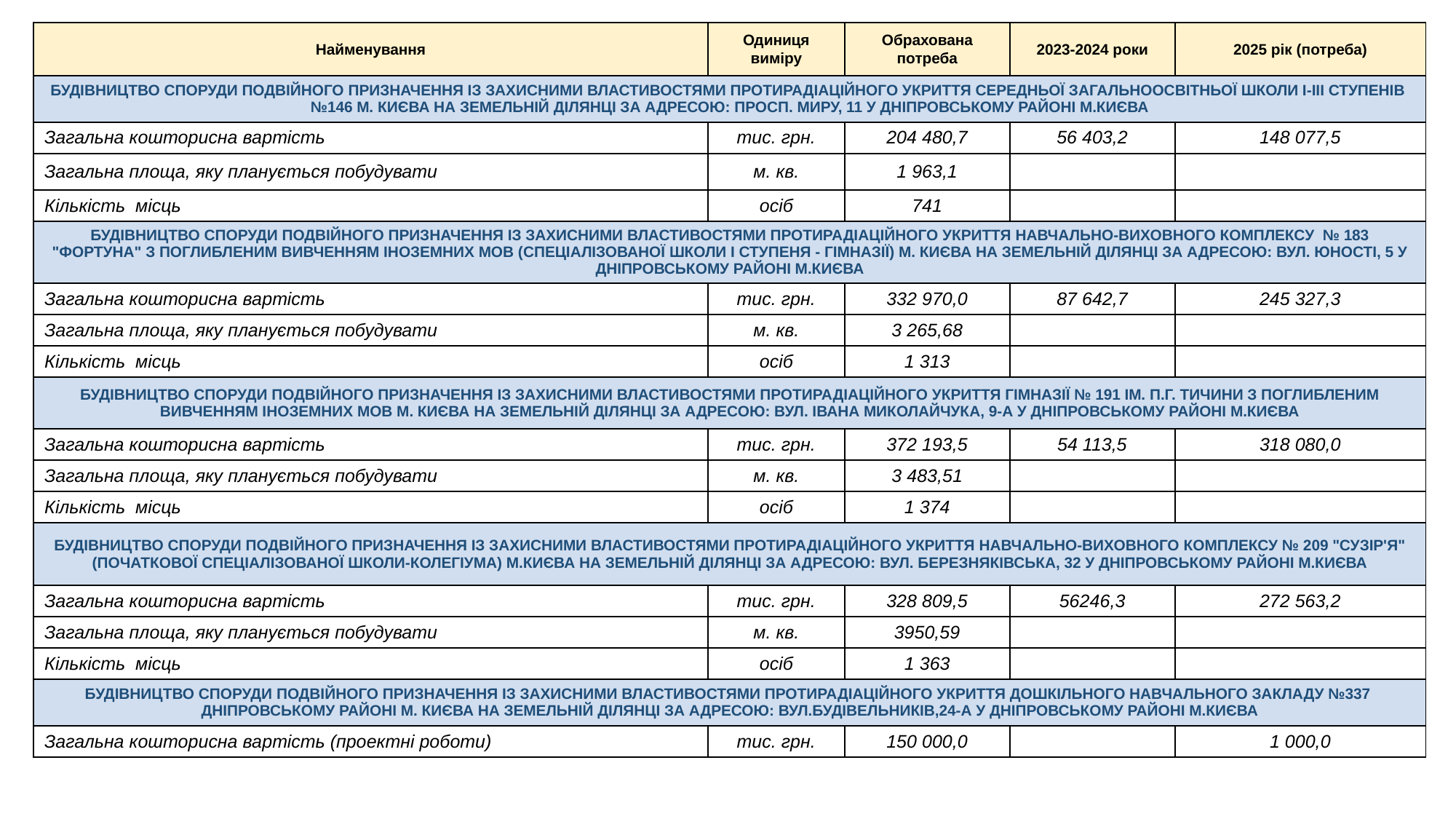

| Найменування | Одиниця виміру | Обрахована потреба | 2023-2024 роки | 2025 рік (потреба) |
| --- | --- | --- | --- | --- |
| БУДІВНИЦТВО СПОРУДИ ПОДВІЙНОГО ПРИЗНАЧЕННЯ ІЗ ЗАХИСНИМИ ВЛАСТИВОСТЯМИ ПРОТИРАДІАЦІЙНОГО УКРИТТЯ СЕРЕДНЬОЇ ЗАГАЛЬНООСВІТНЬОЇ ШКОЛИ І-ІІІ СТУПЕНІВ №146 М. КИЄВА НА ЗЕМЕЛЬНІЙ ДІЛЯНЦІ ЗА АДРЕСОЮ: ПРОСП. МИРУ, 11 У ДНІПРОВСЬКОМУ РАЙОНІ М.КИЄВА |  |  |  |  |
| Загальна кошторисна вартість | тис. грн. | 204 480,7 | 56 403,2 | 148 077,5 |
| Загальна площа, яку планується побудувати | м. кв. | 1 963,1 |  |  |
| Кількість місць | осіб | 741 |  |  |
| БУДІВНИЦТВО СПОРУДИ ПОДВІЙНОГО ПРИЗНАЧЕННЯ ІЗ ЗАХИСНИМИ ВЛАСТИВОСТЯМИ ПРОТИРАДІАЦІЙНОГО УКРИТТЯ НАВЧАЛЬНО-ВИХОВНОГО КОМПЛЕКСУ № 183 "ФОРТУНА" З ПОГЛИБЛЕНИМ ВИВЧЕННЯМ ІНОЗЕМНИХ МОВ (СПЕЦІАЛІЗОВАНОЇ ШКОЛИ І СТУПЕНЯ - ГІМНАЗІЇ) М. КИЄВА НА ЗЕМЕЛЬНІЙ ДІЛЯНЦІ ЗА АДРЕСОЮ: ВУЛ. ЮНОСТІ, 5 У ДНІПРОВСЬКОМУ РАЙОНІ М.КИЄВА |  |  |  |  |
| Загальна кошторисна вартість | тис. грн. | 332 970,0 | 87 642,7 | 245 327,3 |
| Загальна площа, яку планується побудувати | м. кв. | 3 265,68 |  |  |
| Кількість місць | осіб | 1 313 |  |  |
| БУДІВНИЦТВО СПОРУДИ ПОДВІЙНОГО ПРИЗНАЧЕННЯ ІЗ ЗАХИСНИМИ ВЛАСТИВОСТЯМИ ПРОТИРАДІАЦІЙНОГО УКРИТТЯ ГІМНАЗІЇ № 191 ІМ. П.Г. ТИЧИНИ З ПОГЛИБЛЕНИМ ВИВЧЕННЯМ ІНОЗЕМНИХ МОВ М. КИЄВА НА ЗЕМЕЛЬНІЙ ДІЛЯНЦІ ЗА АДРЕСОЮ: ВУЛ. ІВАНА МИКОЛАЙЧУКА, 9-А У ДНІПРОВСЬКОМУ РАЙОНІ М.КИЄВА |  |  |  |  |
| Загальна кошторисна вартість | тис. грн. | 372 193,5 | 54 113,5 | 318 080,0 |
| Загальна площа, яку планується побудувати | м. кв. | 3 483,51 |  |  |
| Кількість місць | осіб | 1 374 |  |  |
| БУДІВНИЦТВО СПОРУДИ ПОДВІЙНОГО ПРИЗНАЧЕННЯ ІЗ ЗАХИСНИМИ ВЛАСТИВОСТЯМИ ПРОТИРАДІАЦІЙНОГО УКРИТТЯ НАВЧАЛЬНО-ВИХОВНОГО КОМПЛЕКСУ № 209 "СУЗІР'Я" (ПОЧАТКОВОЇ СПЕЦІАЛІЗОВАНОЇ ШКОЛИ-КОЛЕГІУМА) М.КИЄВА НА ЗЕМЕЛЬНІЙ ДІЛЯНЦІ ЗА АДРЕСОЮ: ВУЛ. БЕРЕЗНЯКІВСЬКА, 32 У ДНІПРОВСЬКОМУ РАЙОНІ М.КИЄВА |  |  |  |  |
| Загальна кошторисна вартість | тис. грн. | 328 809,5 | 56246,3 | 272 563,2 |
| Загальна площа, яку планується побудувати | м. кв. | 3950,59 |  |  |
| Кількість місць | осіб | 1 363 |  |  |
| БУДІВНИЦТВО СПОРУДИ ПОДВІЙНОГО ПРИЗНАЧЕННЯ ІЗ ЗАХИСНИМИ ВЛАСТИВОСТЯМИ ПРОТИРАДІАЦІЙНОГО УКРИТТЯ ДОШКІЛЬНОГО НАВЧАЛЬНОГО ЗАКЛАДУ №337 ДНІПРОВСЬКОМУ РАЙОНІ М. КИЄВА НА ЗЕМЕЛЬНІЙ ДІЛЯНЦІ ЗА АДРЕСОЮ: ВУЛ.БУДІВЕЛЬНИКІВ,24-А У ДНІПРОВСЬКОМУ РАЙОНІ М.КИЄВА |  |  |  |  |
| Загальна кошторисна вартість (проектні роботи) | тис. грн. | 150 000,0 |  | 1 000,0 |